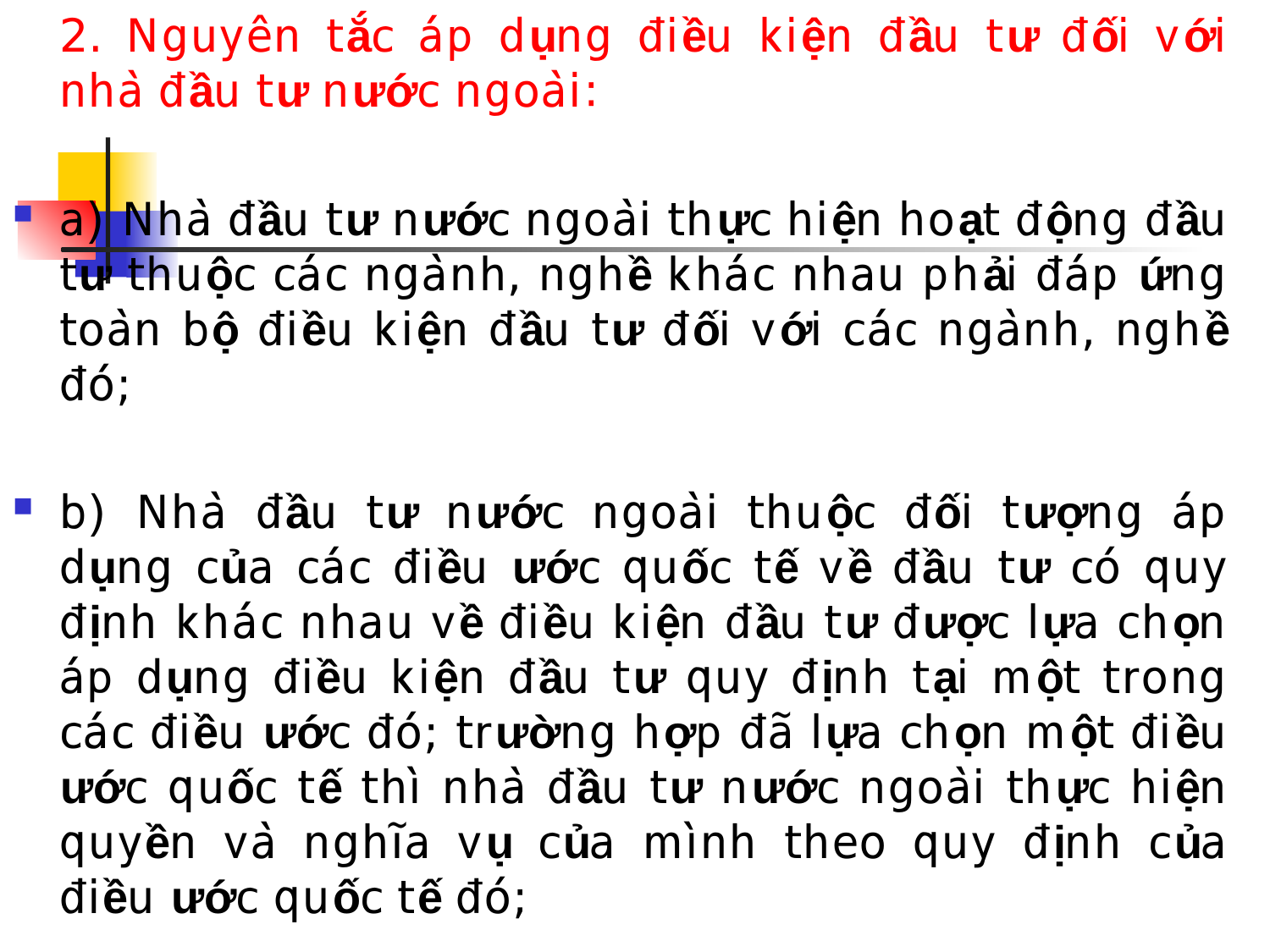

2. Nguyên tắc áp dụng điều kiện đầu tư đối với nhà đầu tư nước ngoài:

a) Nhà đầu tư nước ngoài thực hiện hoạt động đầu tư thuộc các ngành, nghề khác nhau phải đáp ứng toàn bộ điều kiện đầu tư đối với các ngành, nghề đó;

b) Nhà đầu tư nước ngoài thuộc đối tượng áp dụng của các điều ước quốc tế về đầu tư có quy định khác nhau về điều kiện đầu tư được lựa chọn áp dụng điều kiện đầu tư quy định tại một trong các điều ước đó; trường hợp đã lựa chọn một điều ước quốc tế thì nhà đầu tư nước ngoài thực hiện quyền và nghĩa vụ của mình theo quy định của điều ước quốc tế đó;

#